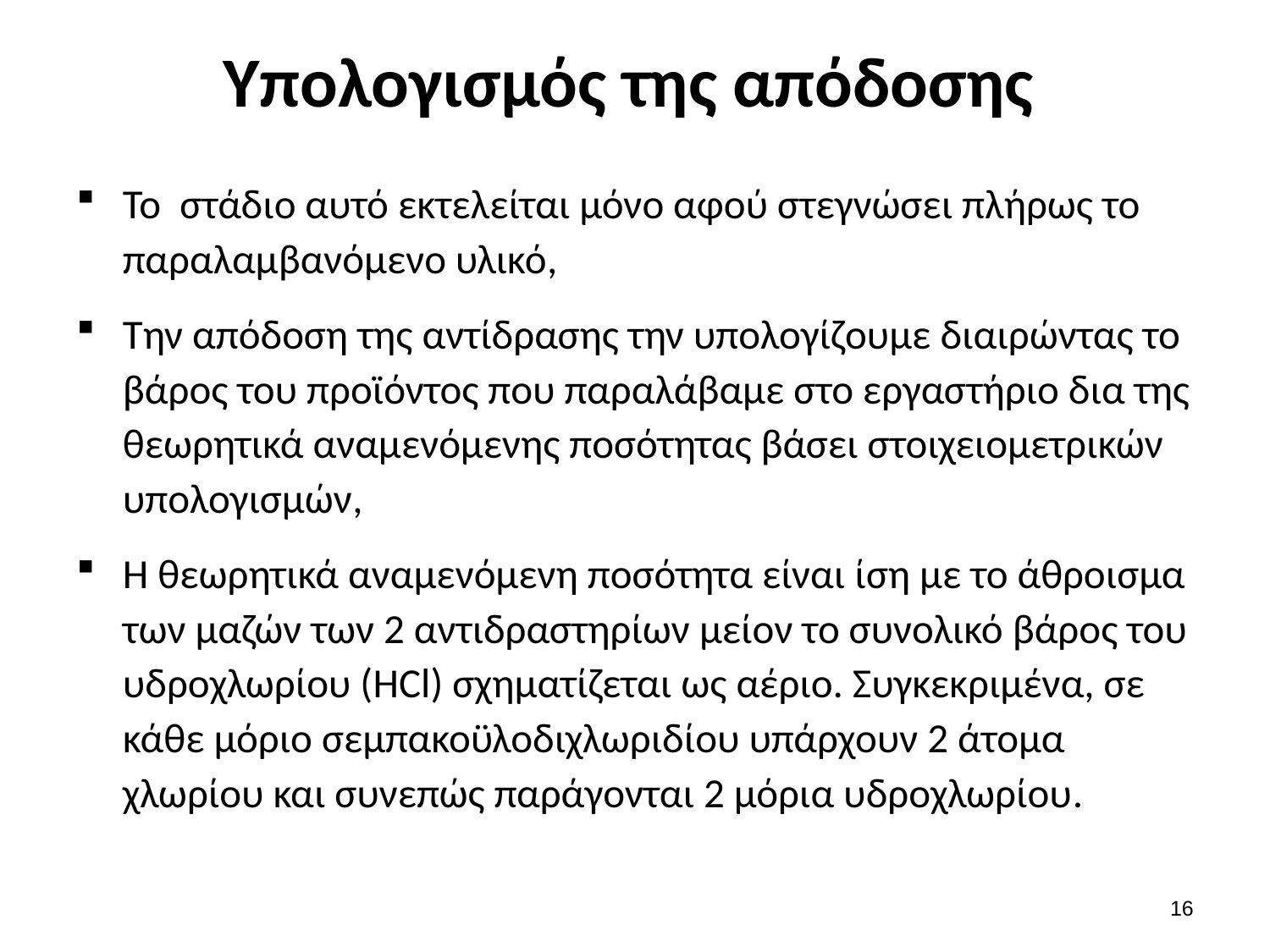

# Υπολογισμός της απόδοσης
Το  στάδιο αυτό εκτελείται μόνο αφού στεγνώσει πλήρως το παραλαμβανόμενο υλικό,
Την απόδοση της αντίδρασης την υπολογίζουμε διαιρώντας το βάρος του προϊόντος που παραλάβαμε στο εργαστήριο δια της θεωρητικά αναμενόμενης ποσότητας βάσει στοιχειομετρικών υπολογισμών,
Η θεωρητικά αναμενόμενη ποσότητα είναι ίση με το άθροισμα των μαζών των 2 αντιδραστηρίων μείον το συνολικό βάρος του υδροχλωρίου (HCl) σχηματίζεται ως αέριο. Συγκεκριμένα, σε κάθε μόριο σεμπακοϋλοδιχλωριδίου υπάρχουν 2 άτομα χλωρίου και συνεπώς παράγονται 2 μόρια υδροχλωρίου.
16